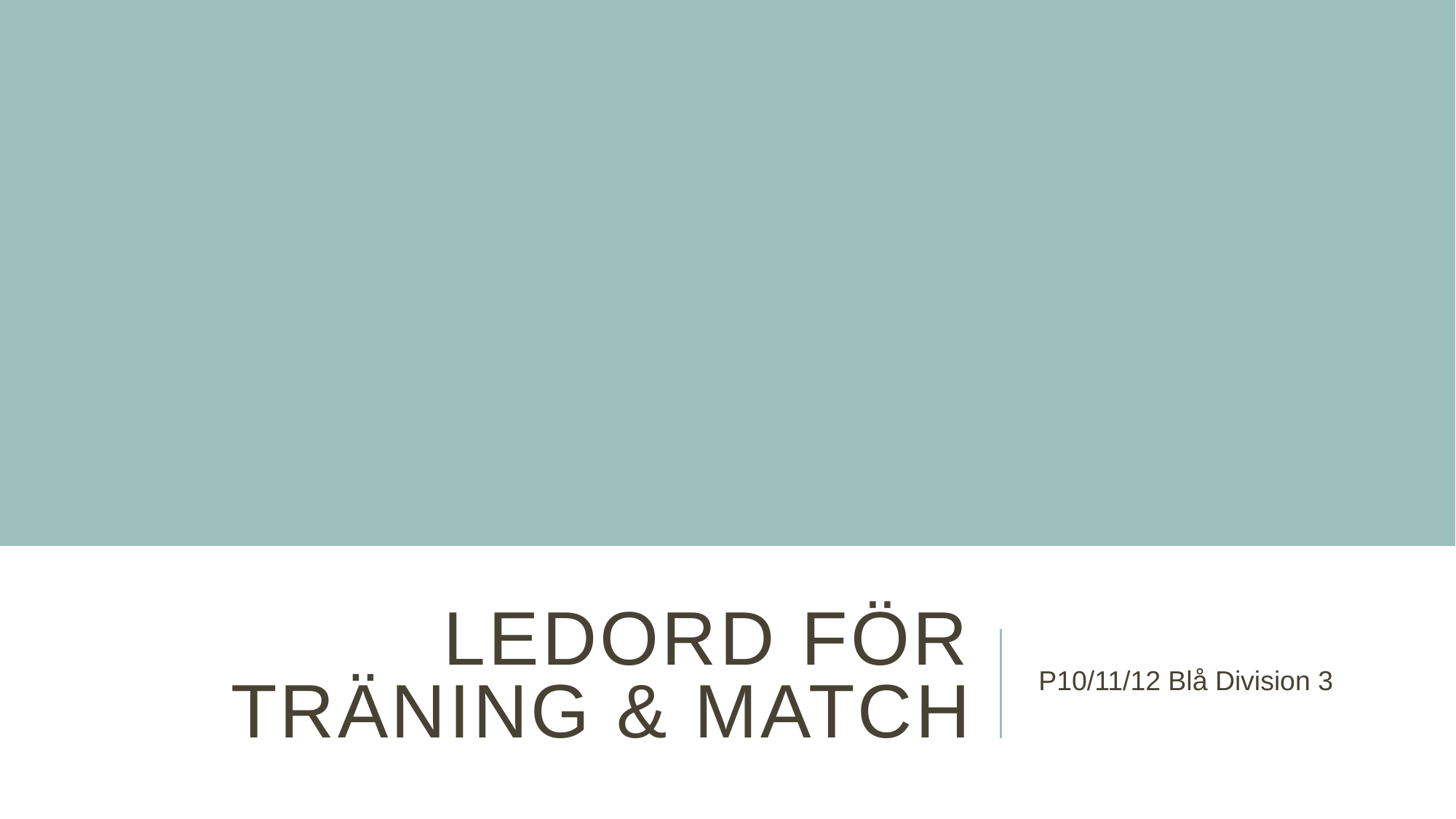

# Ledord för träning & match
P10/11/12 Blå Division 3